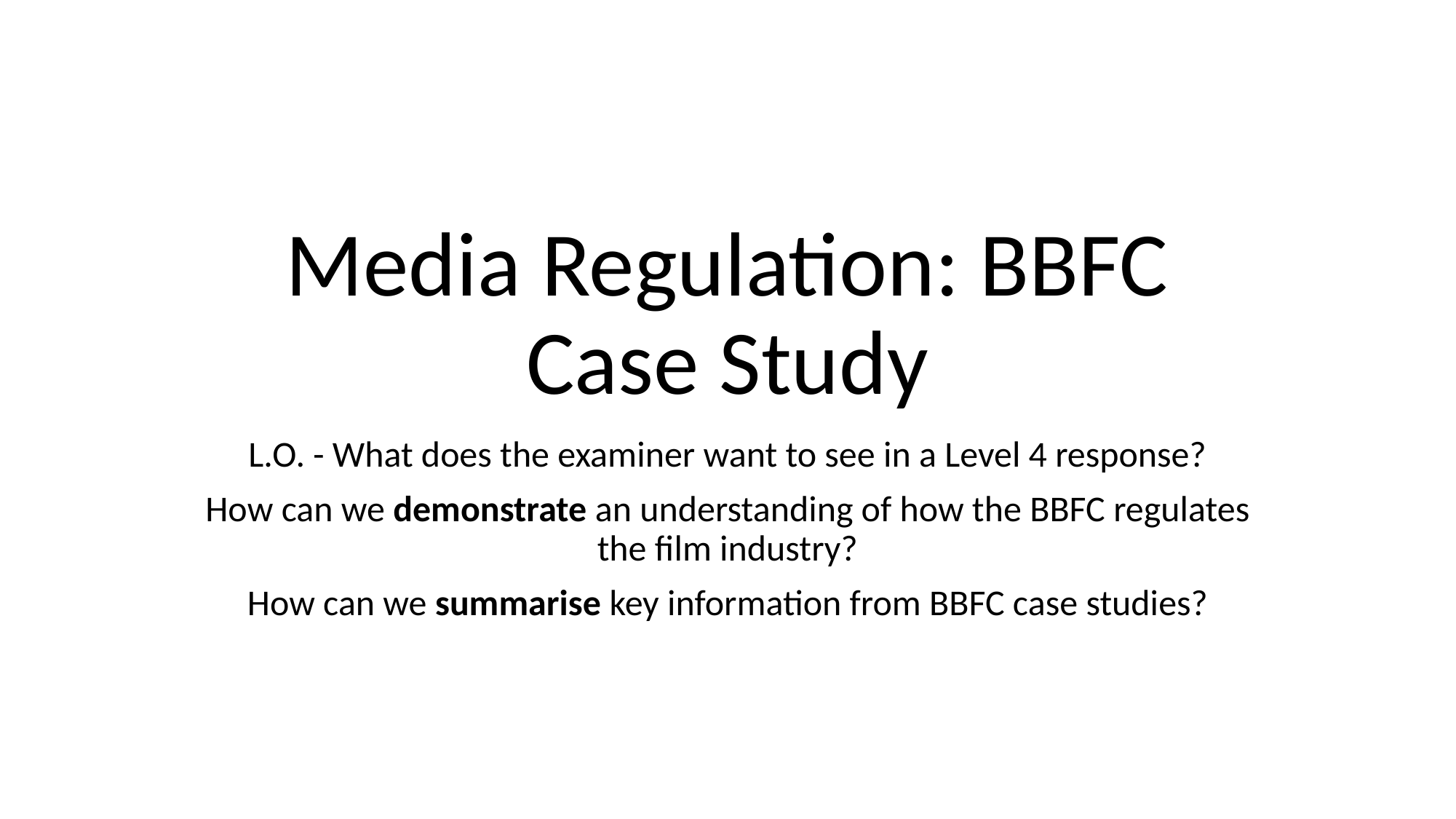

# Media Regulation: BBFC Case Study
L.O. - What does the examiner want to see in a Level 4 response?
How can we demonstrate an understanding of how the BBFC regulates the film industry?
How can we summarise key information from BBFC case studies?